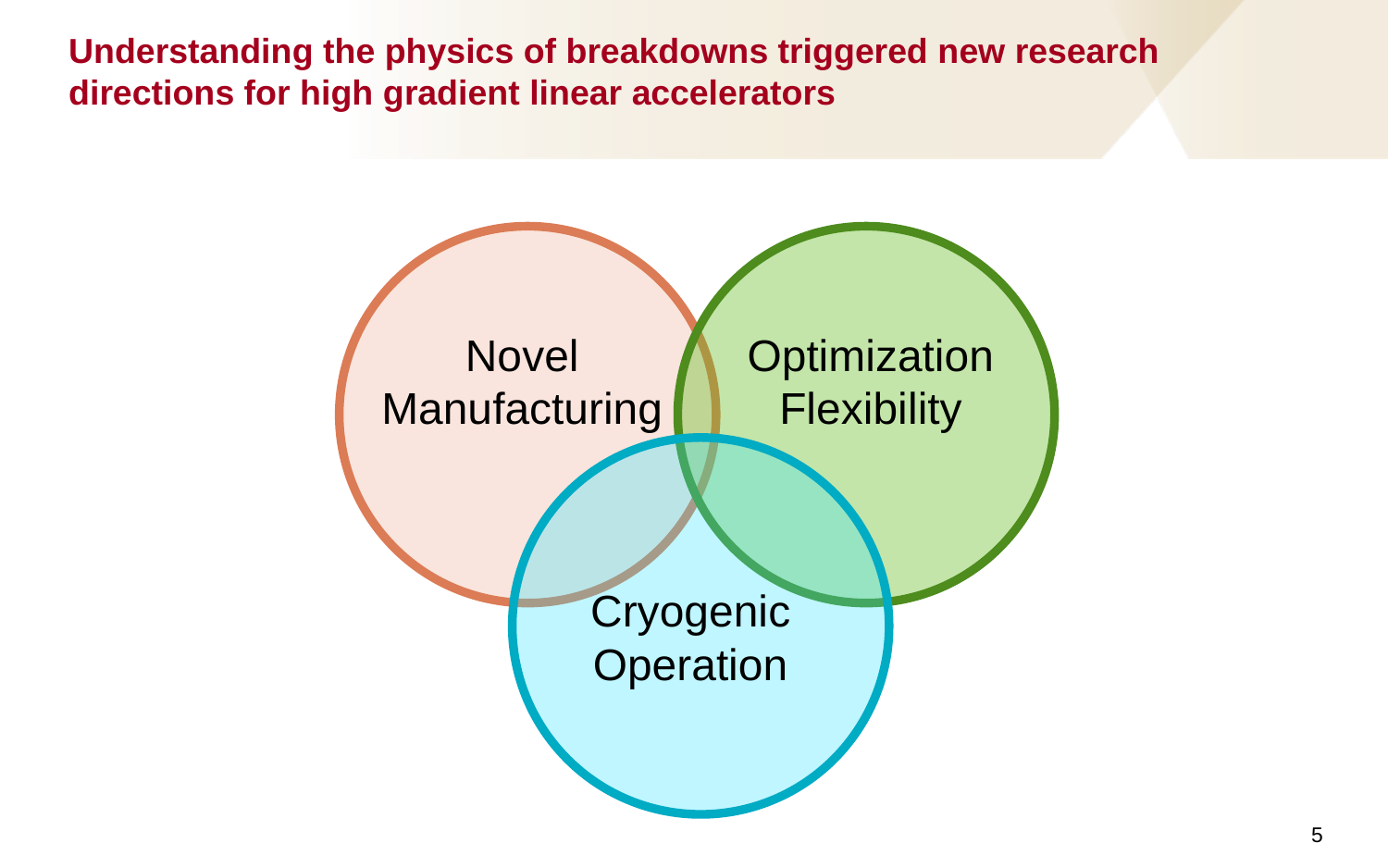

# Understanding the physics of breakdowns triggered new research directions for high gradient linear accelerators

Novel
Manufacturing

Optimization Flexibility

Cryogenic Operation
5